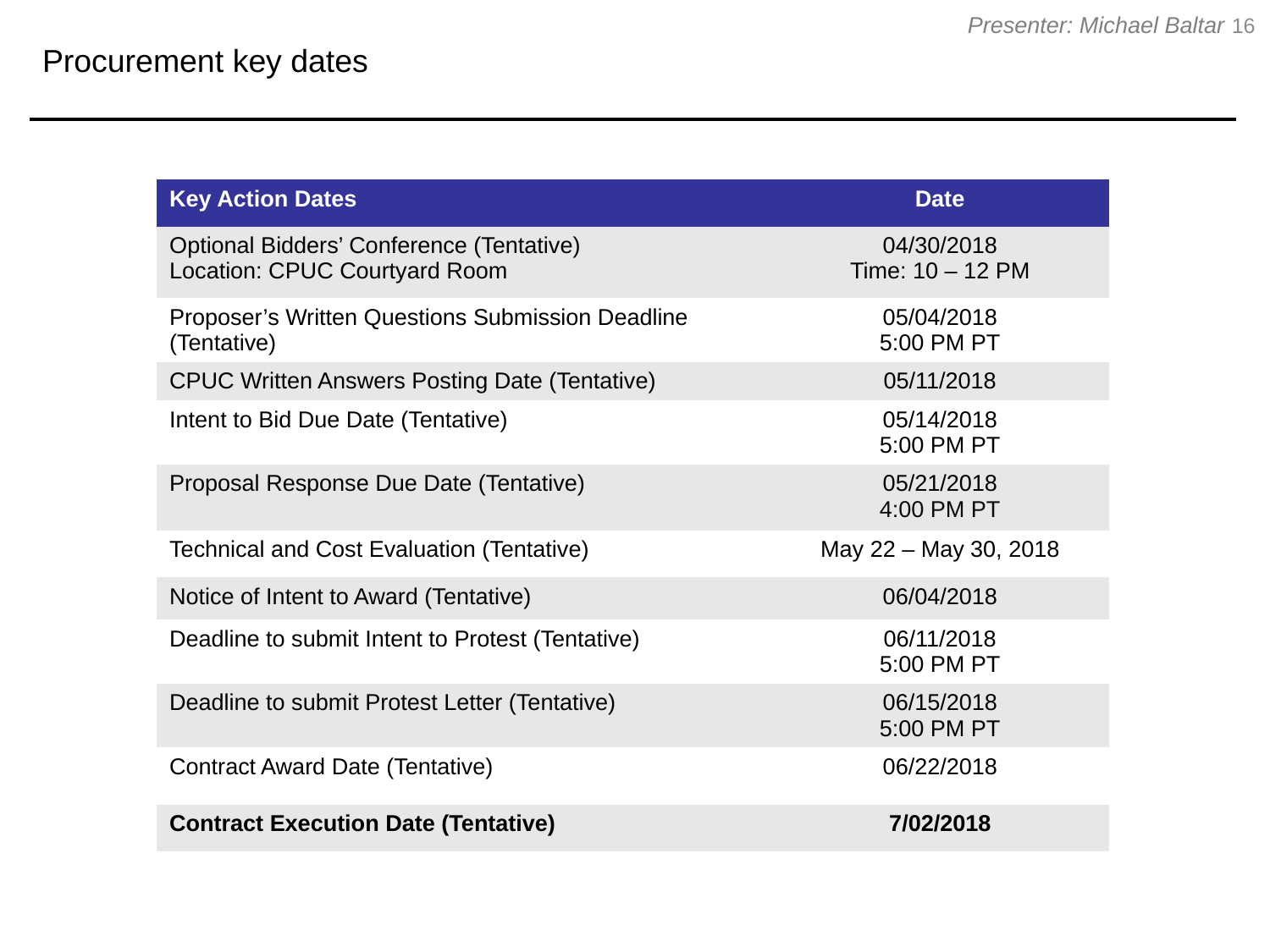

Procurement key dates
16
Presenter: Michael Baltar
| Key Action Dates | Date |
| --- | --- |
| Optional Bidders’ Conference (Tentative) Location: CPUC Courtyard Room | 04/30/2018 Time: 10 – 12 PM |
| Proposer’s Written Questions Submission Deadline (Tentative) | 05/04/2018 5:00 PM PT |
| CPUC Written Answers Posting Date (Tentative) | 05/11/2018 |
| Intent to Bid Due Date (Tentative) | 05/14/2018 5:00 PM PT |
| Proposal Response Due Date (Tentative) | 05/21/2018 4:00 PM PT |
| Technical and Cost Evaluation (Tentative) | May 22 – May 30, 2018 |
| Notice of Intent to Award (Tentative) | 06/04/2018 |
| Deadline to submit Intent to Protest (Tentative) | 06/11/2018 5:00 PM PT |
| Deadline to submit Protest Letter (Tentative) | 06/15/2018 5:00 PM PT |
| Contract Award Date (Tentative) | 06/22/2018 |
| Contract Execution Date (Tentative) | 7/02/2018 |